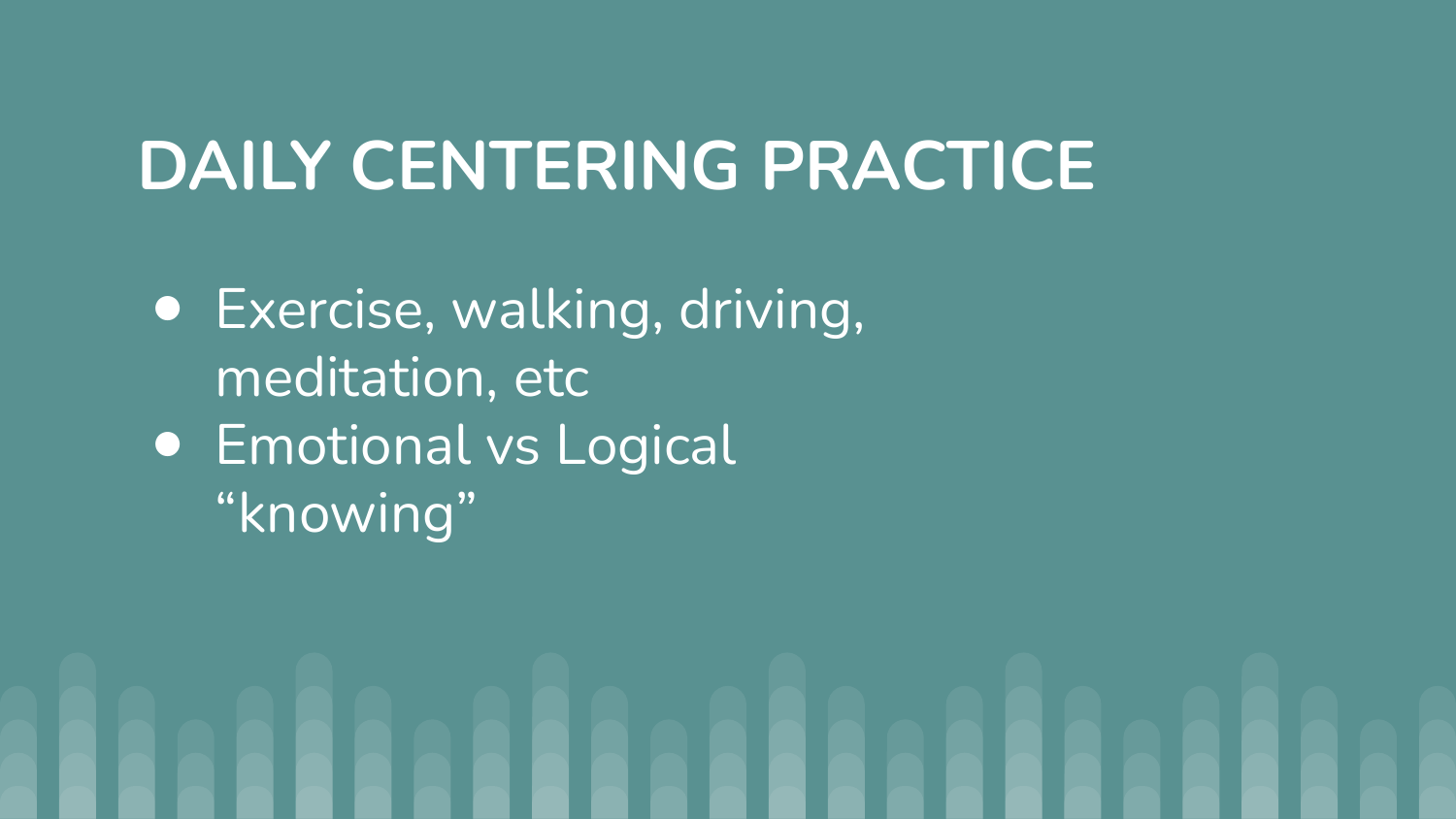

DAILY CENTERING PRACTICE
Exercise, walking, driving, meditation, etc
Emotional vs Logical “knowing”